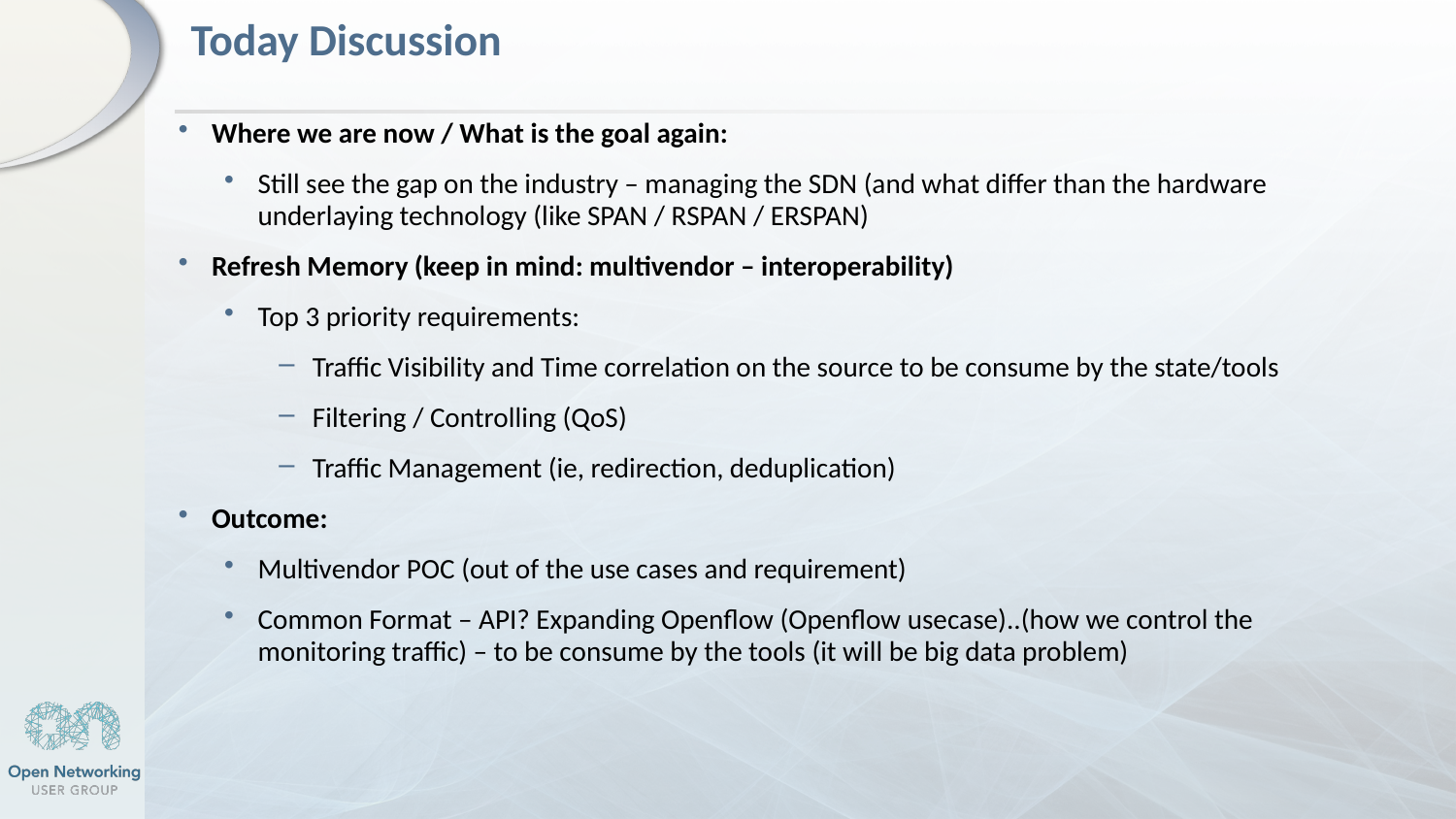

# Today Discussion
Where we are now / What is the goal again:
Still see the gap on the industry – managing the SDN (and what differ than the hardware underlaying technology (like SPAN / RSPAN / ERSPAN)
Refresh Memory (keep in mind: multivendor – interoperability)
Top 3 priority requirements:
Traffic Visibility and Time correlation on the source to be consume by the state/tools
Filtering / Controlling (QoS)
Traffic Management (ie, redirection, deduplication)
Outcome:
Multivendor POC (out of the use cases and requirement)
Common Format – API? Expanding Openflow (Openflow usecase)..(how we control the monitoring traffic) – to be consume by the tools (it will be big data problem)